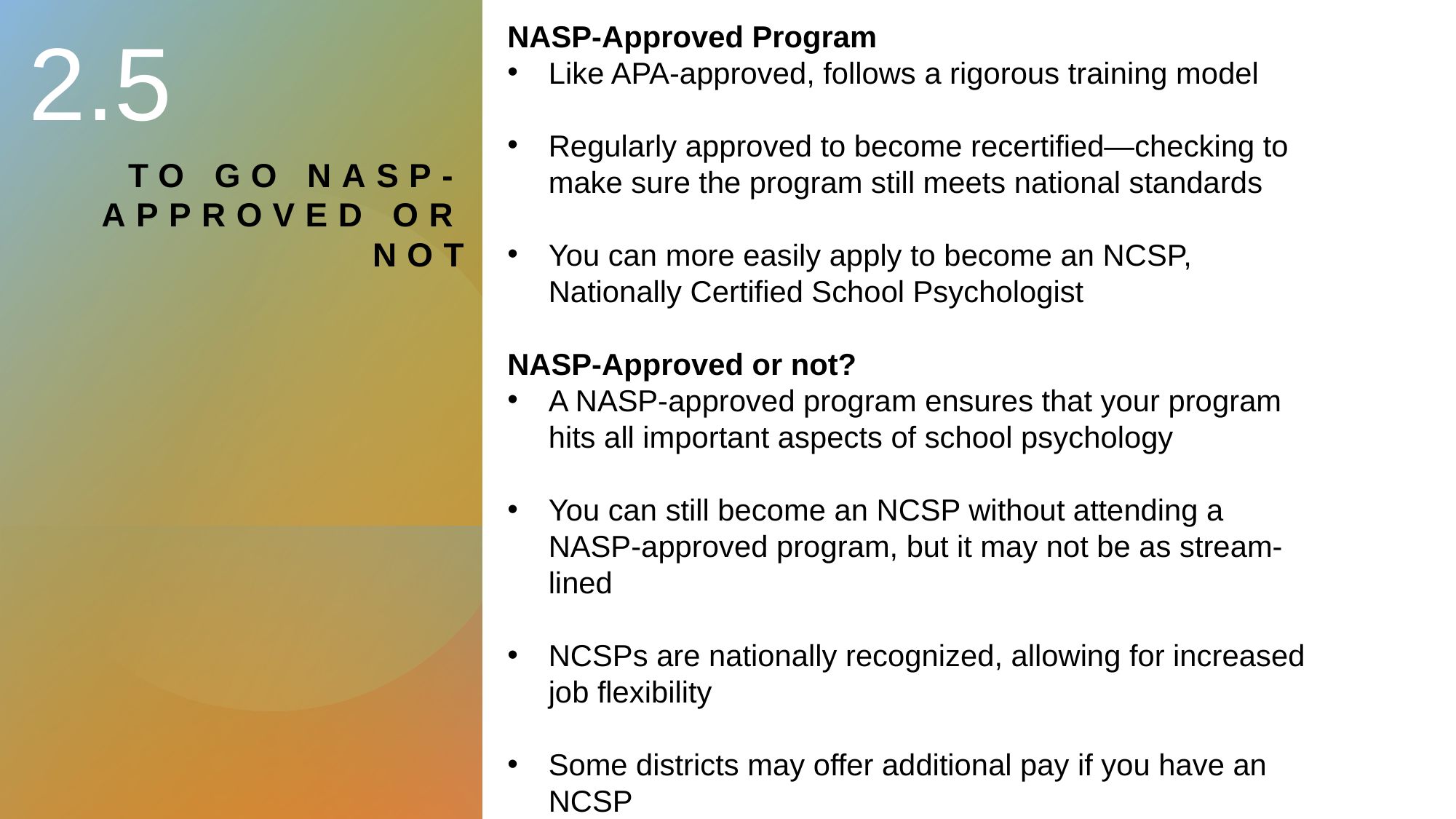

sdfs
NASP-Approved Program
Like APA-approved, follows a rigorous training model

Regularly approved to become recertified—checking to make sure the program still meets national standards

You can more easily apply to become an NCSP, Nationally Certified School Psychologist

NASP-Approved or not?
A NASP-approved program ensures that your program hits all important aspects of school psychology

You can still become an NCSP without attending a NASP-approved program, but it may not be as stream-lined

NCSPs are nationally recognized, allowing for increased job flexibility

Some districts may offer additional pay if you have an NCSP

2.5

# To go nasp-approved or not